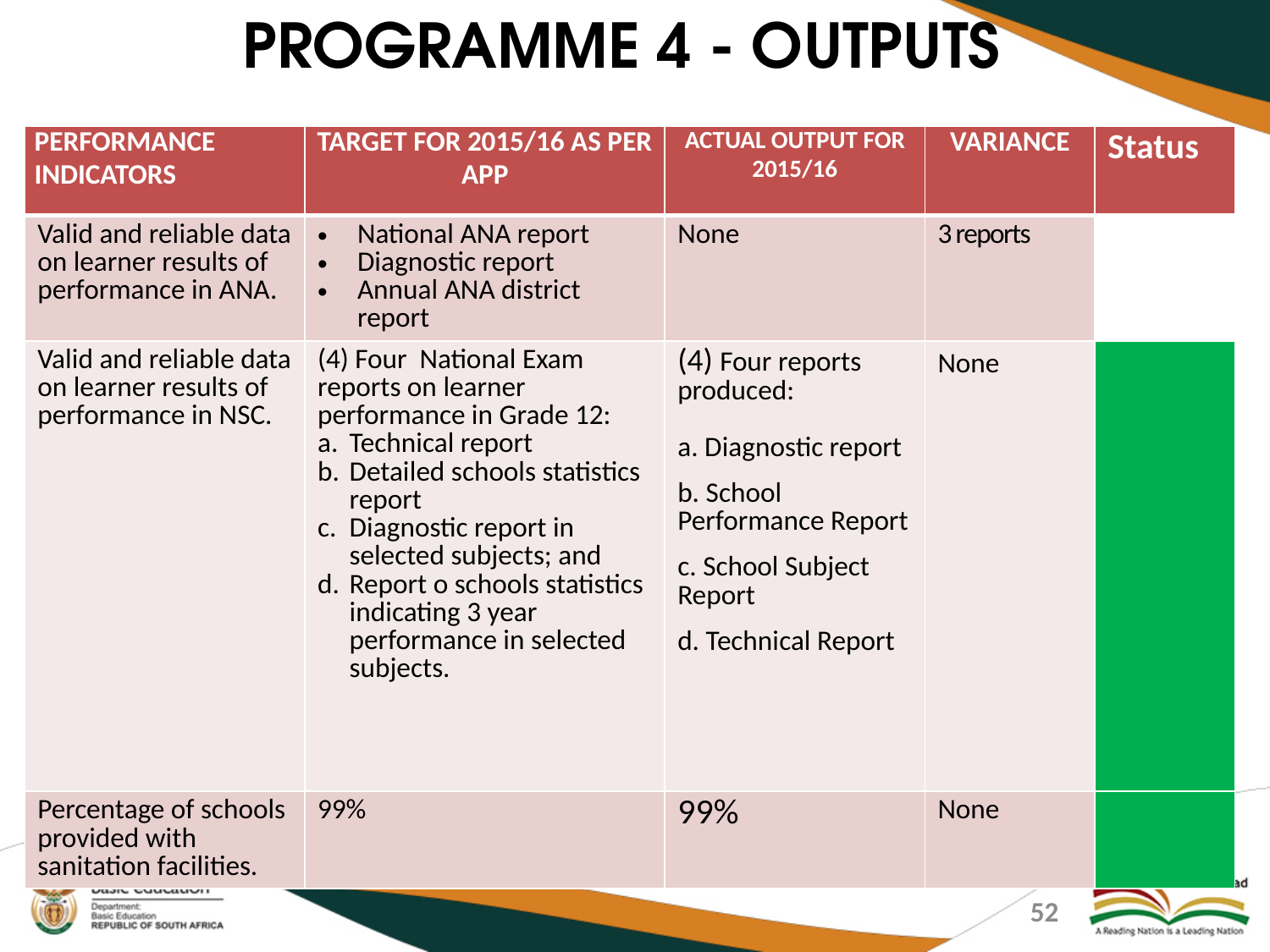

# PROGRAMME 4 - OUTPUTS
| PERFORMANCE INDICATORS | TARGET FOR 2015/16 AS PER APP | ACTUAL OUTPUT FOR 2015/16 | VARIANCE | Status |
| --- | --- | --- | --- | --- |
| Valid and reliable data on learner results of performance in ANA. | National ANA report Diagnostic report Annual ANA district report | None | 3 reports |  |
| Valid and reliable data on learner results of performance in NSC. | (4) Four National Exam reports on learner performance in Grade 12: Technical report Detailed schools statistics report Diagnostic report in selected subjects; and Report o schools statistics indicating 3 year performance in selected subjects. | (4) Four reports produced: a. Diagnostic report b. School Performance Report c. School Subject Report d. Technical Report | None |  |
| Percentage of schools provided with sanitation facilities. | 99% | 99% | None |  |
52